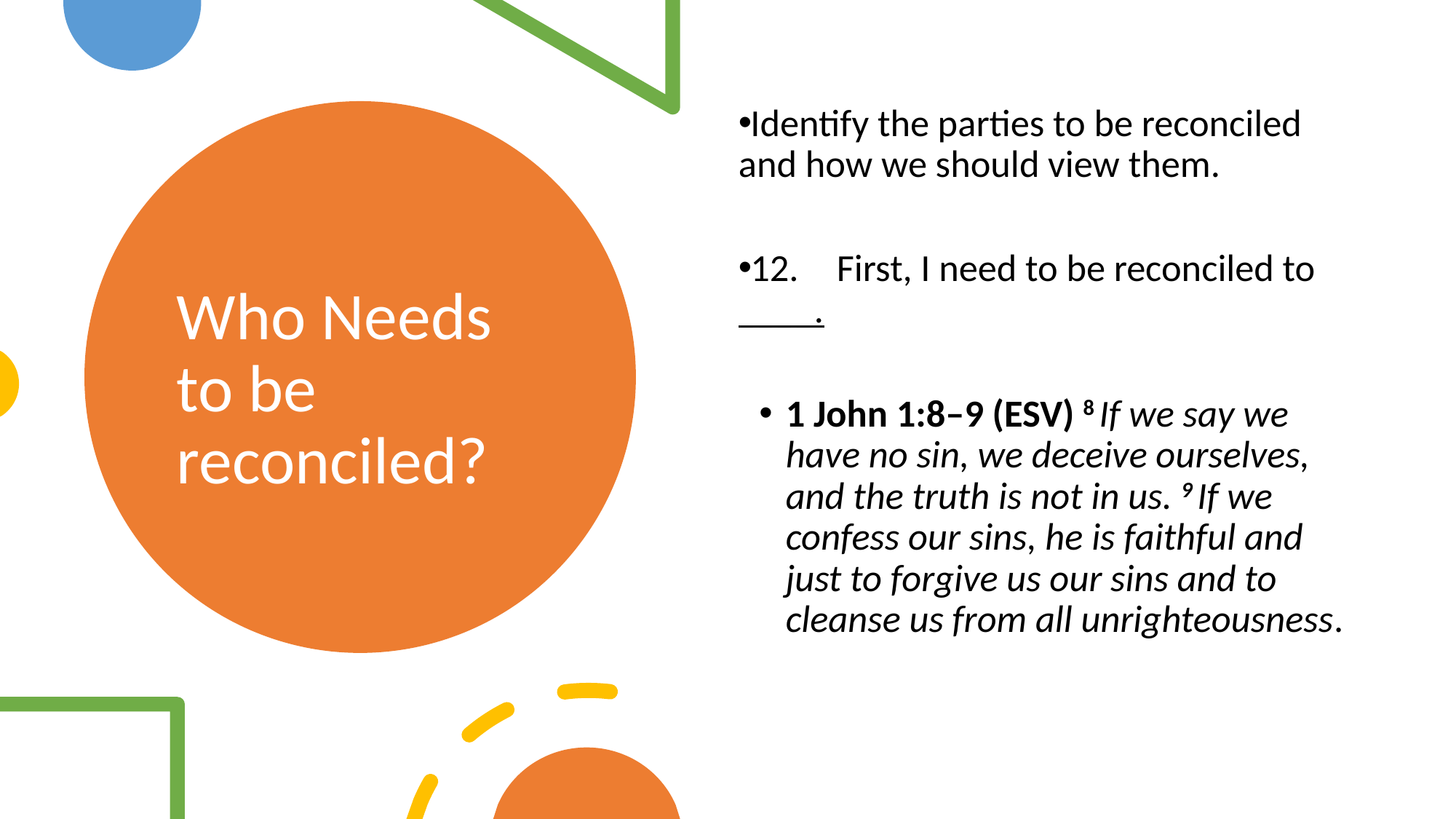

Identify the parties to be reconciled and how we should view them.

12. 	First, I need to be reconciled to ____.

1 John 1:8–9 (ESV) 8 If we say we have no sin, we deceive ourselves, and the truth is not in us. 9 If we confess our sins, he is faithful and just to forgive us our sins and to cleanse us from all unrighteousness.

# Who Needs to be reconciled?